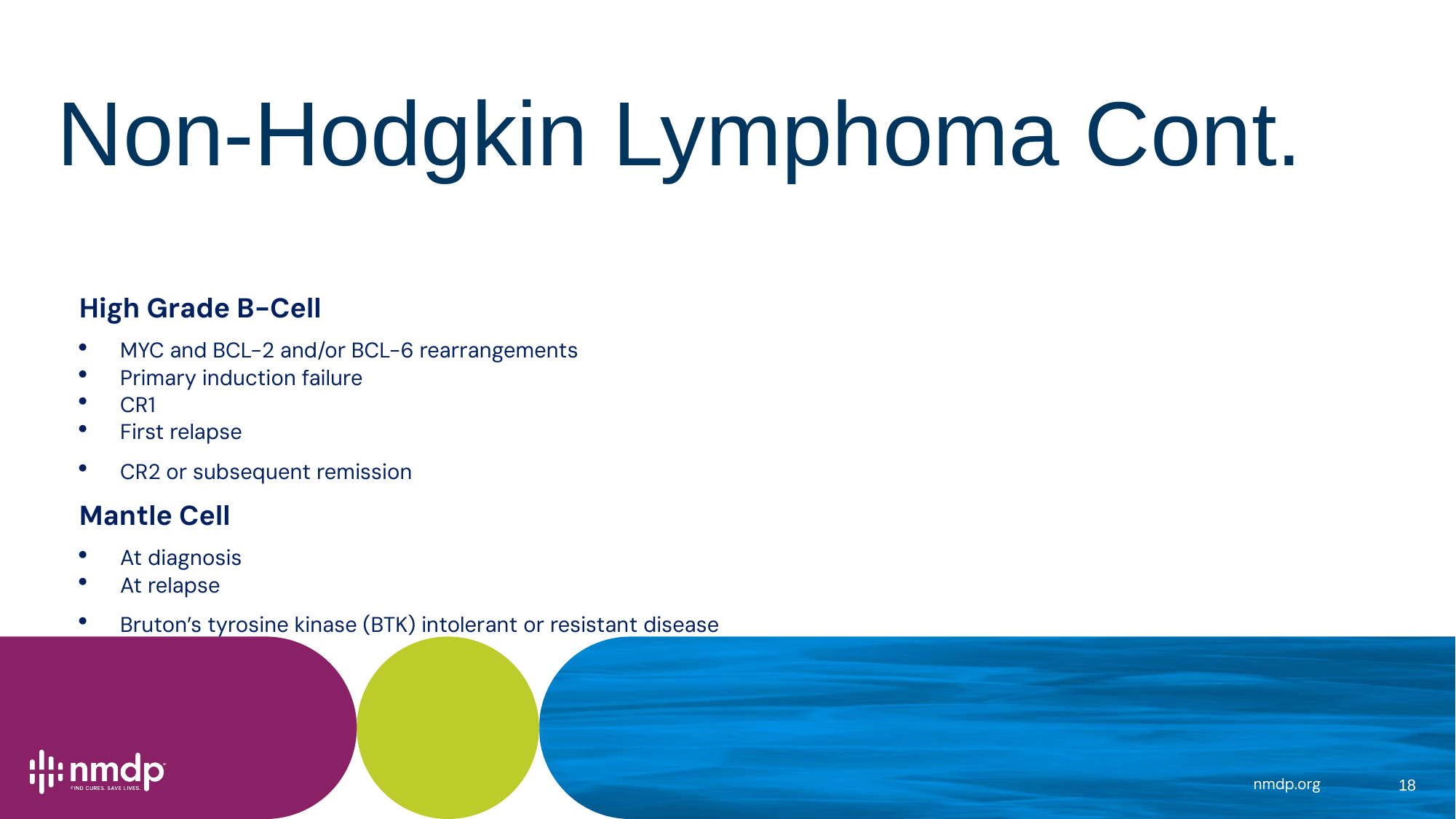

# Non-Hodgkin Lymphoma Cont.
High Grade B-Cell
MYC and BCL-2 and/or BCL-6 rearrangements
Primary induction failure
CR1
First relapse
CR2 or subsequent remission
Mantle Cell
At diagnosis
At relapse
Bruton’s tyrosine kinase (BTK) intolerant or resistant disease
18
nmdp.org